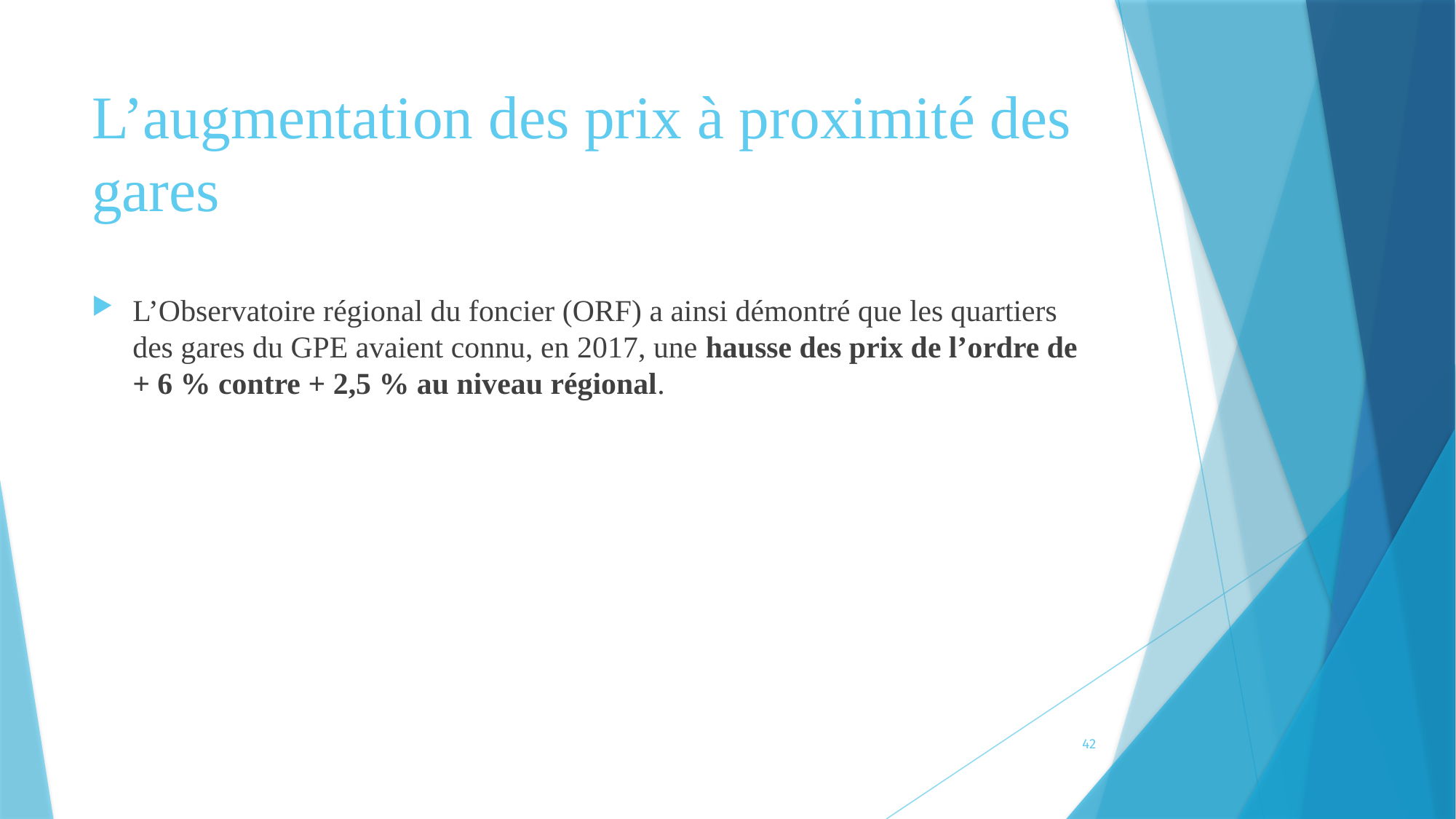

# L’augmentation des prix à proximité des gares
L’Observatoire régional du foncier (ORF) a ainsi démontré que les quartiers des gares du GPE avaient connu, en 2017, une hausse des prix de l’ordre de + 6 % contre + 2,5 % au niveau régional.
42